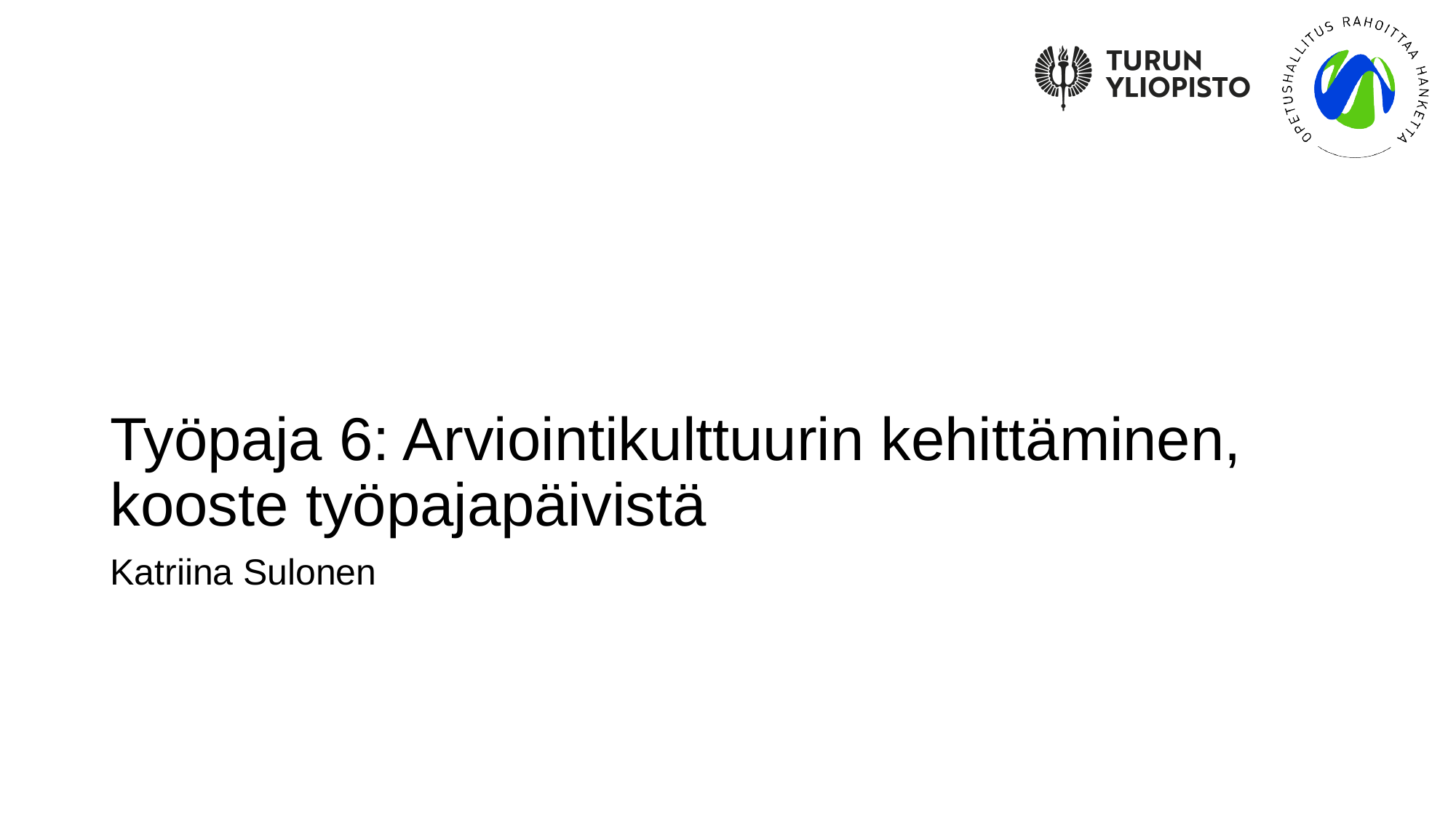

# Työpaja 6: Arviointikulttuurin kehittäminen, kooste työpajapäivistä
Katriina Sulonen